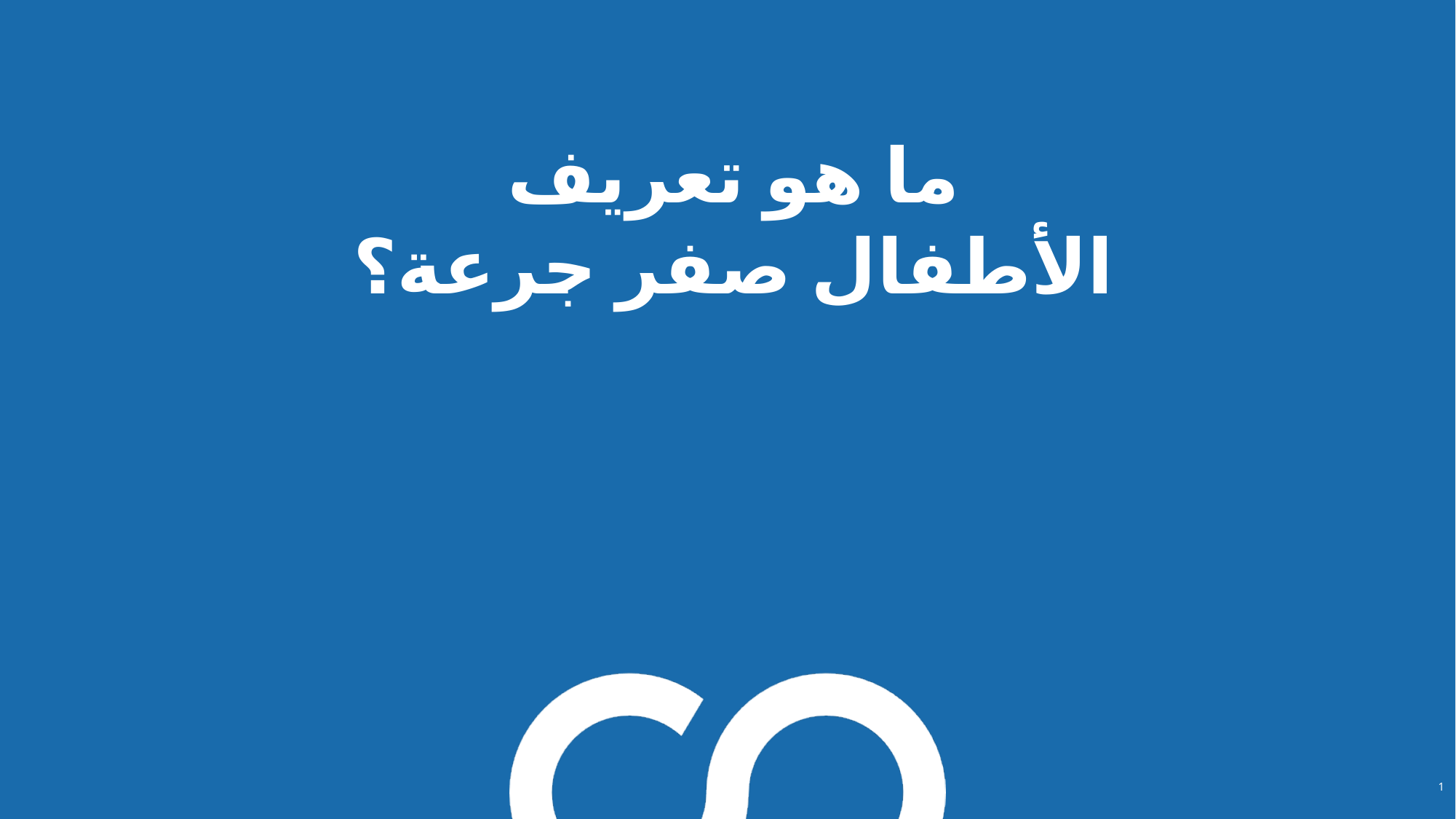

ما هو تعريف
الأطفال صفر جرعة؟
1